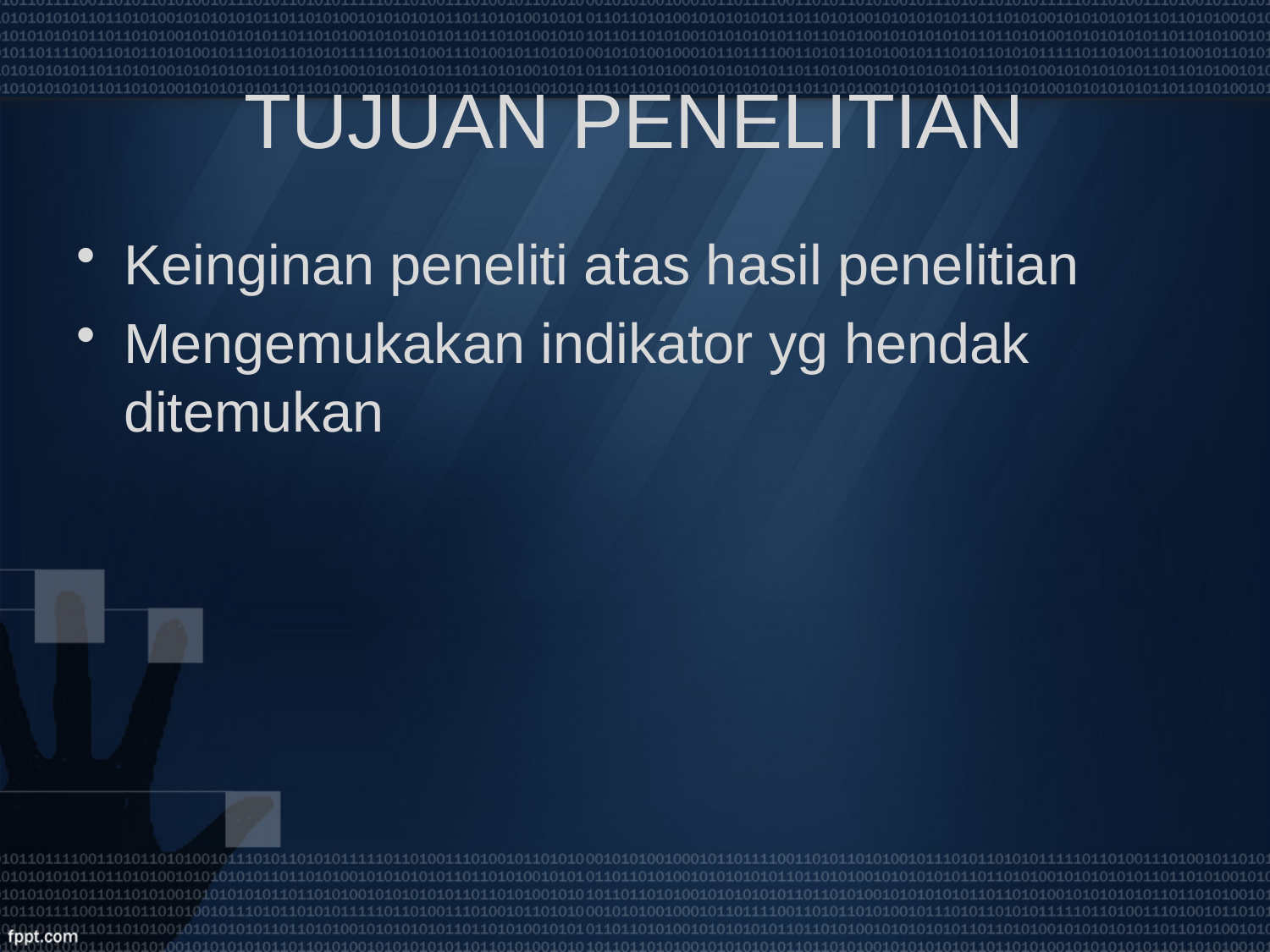

# TUJUAN PENELITIAN
Keinginan peneliti atas hasil penelitian
Mengemukakan indikator yg hendak ditemukan